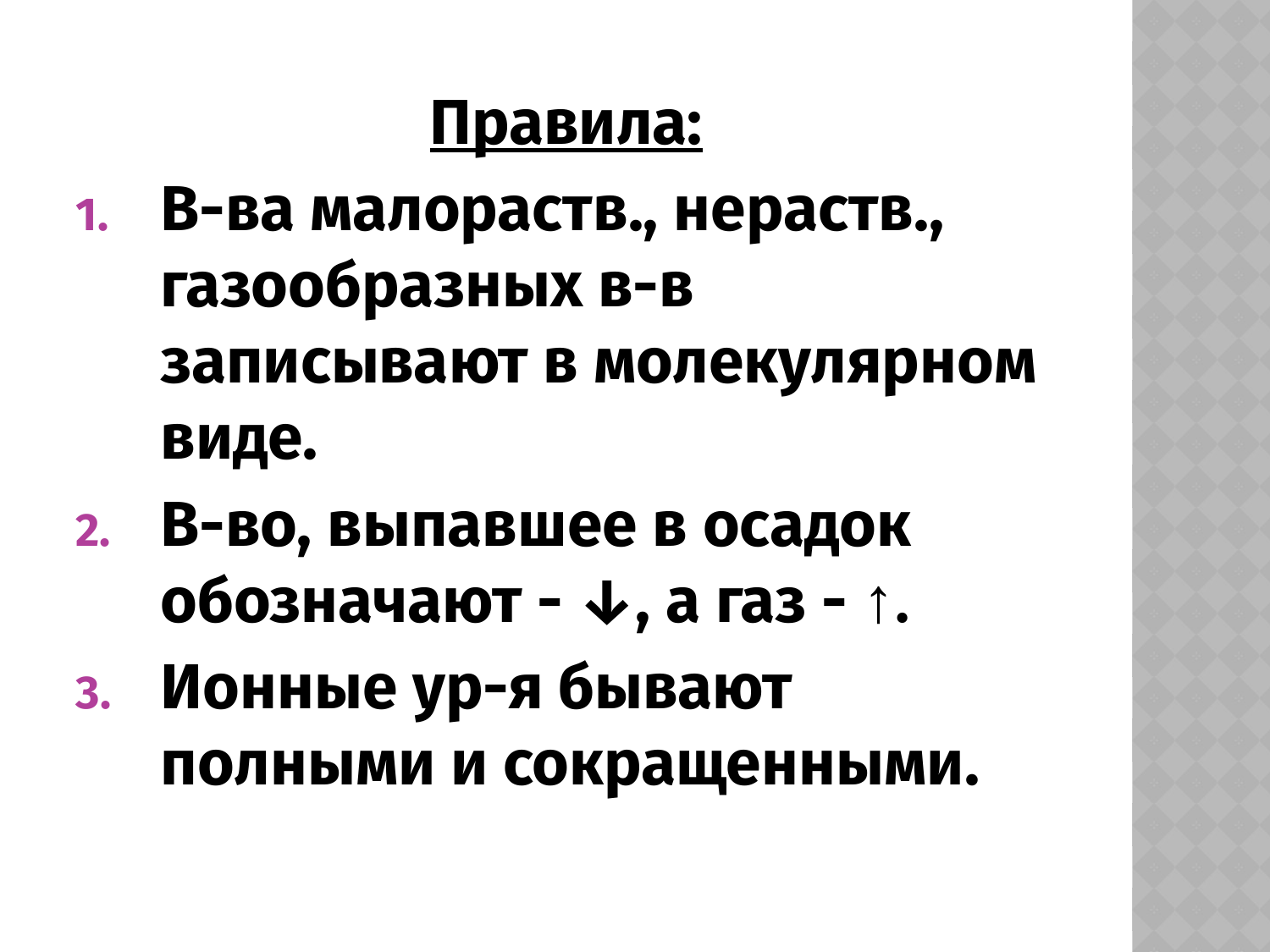

#
Правила:
В-ва малораств., нераств., газообразных в-в записывают в молекулярном виде.
В-во, выпавшее в осадок  обозначают - ↓, а газ - ↑.
Ионные ур-я бывают полными и сокращенными.